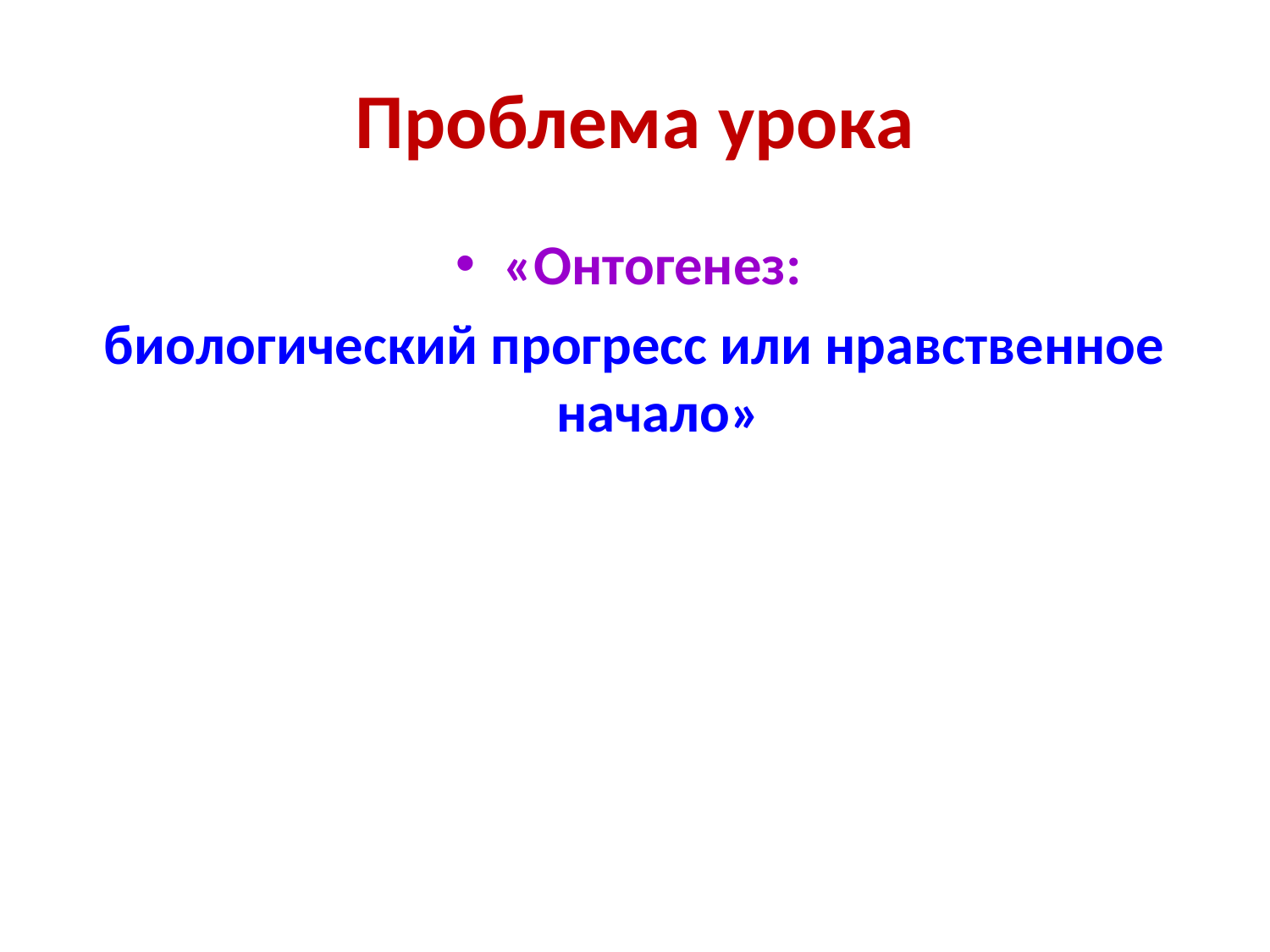

# Проблема урока
«Онтогенез:
биологический прогресс или нравственное начало»